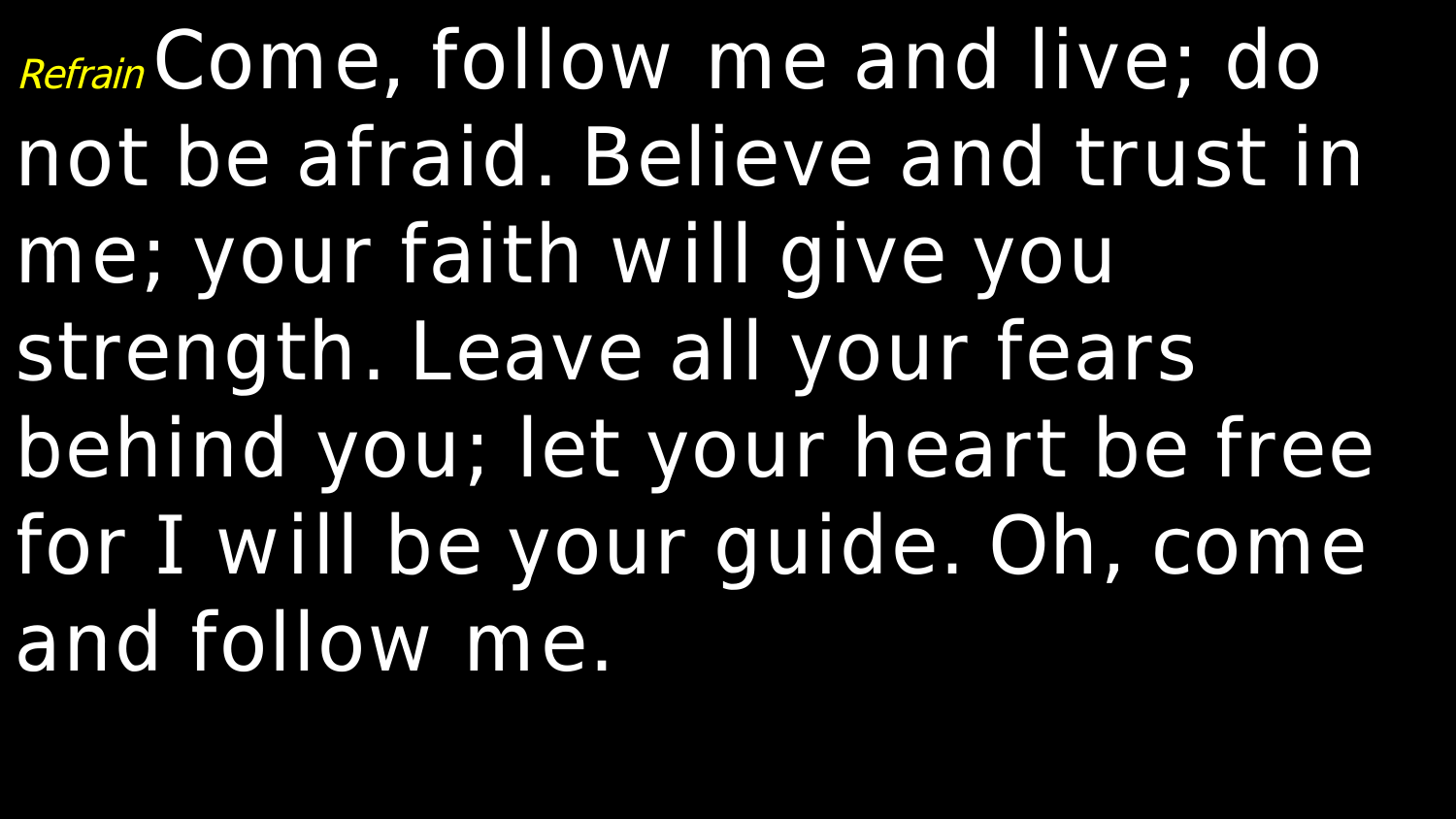

Refrain Come, follow me and live; do not be afraid. Believe and trust in me; your faith will give you strength. Leave all your fears behind you; let your heart be free for I will be your guide. Oh, come and follow me.